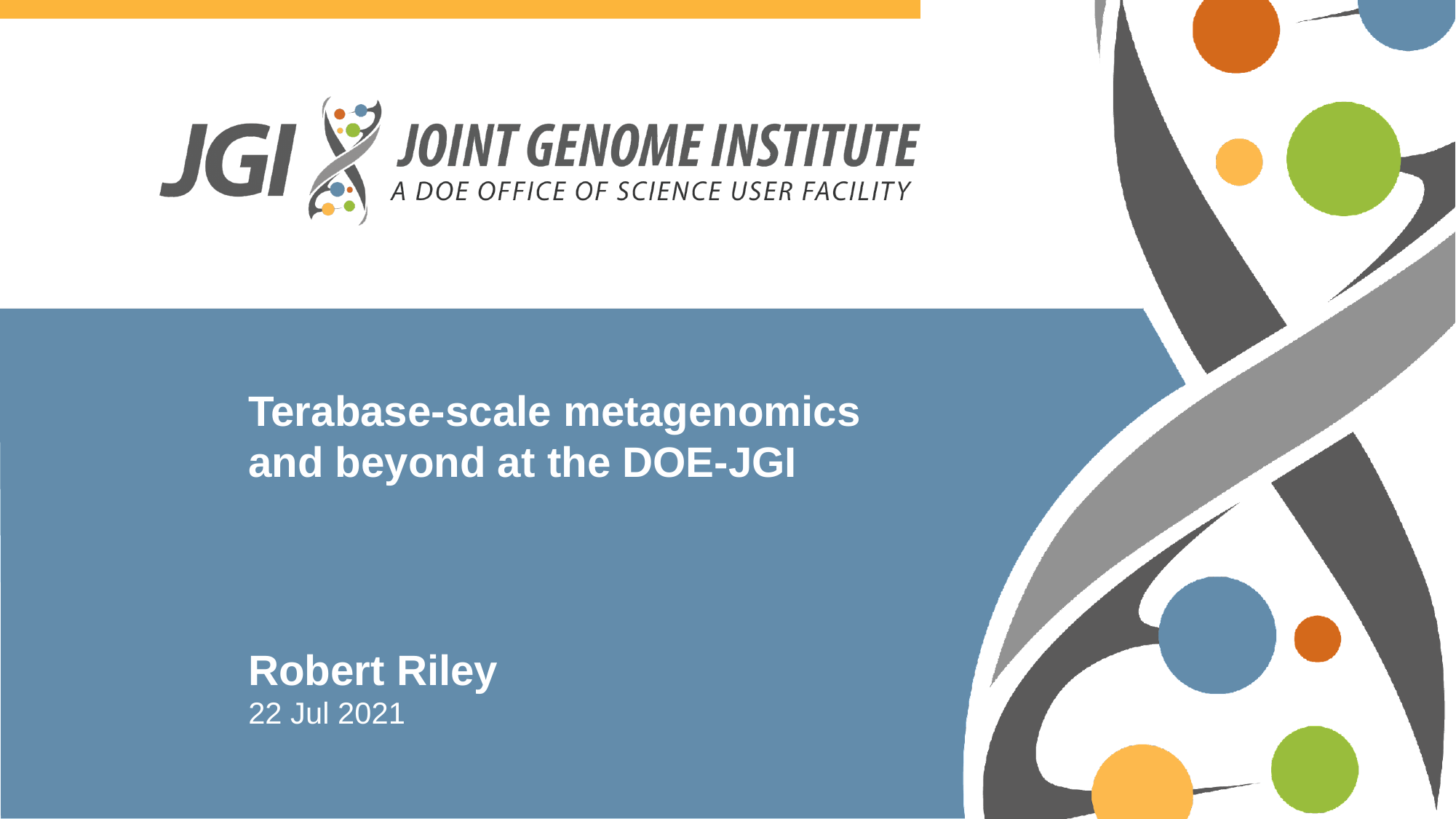

# Terabase-scale metagenomics and beyond at the DOE-JGI
Robert Riley
22 Jul 2021